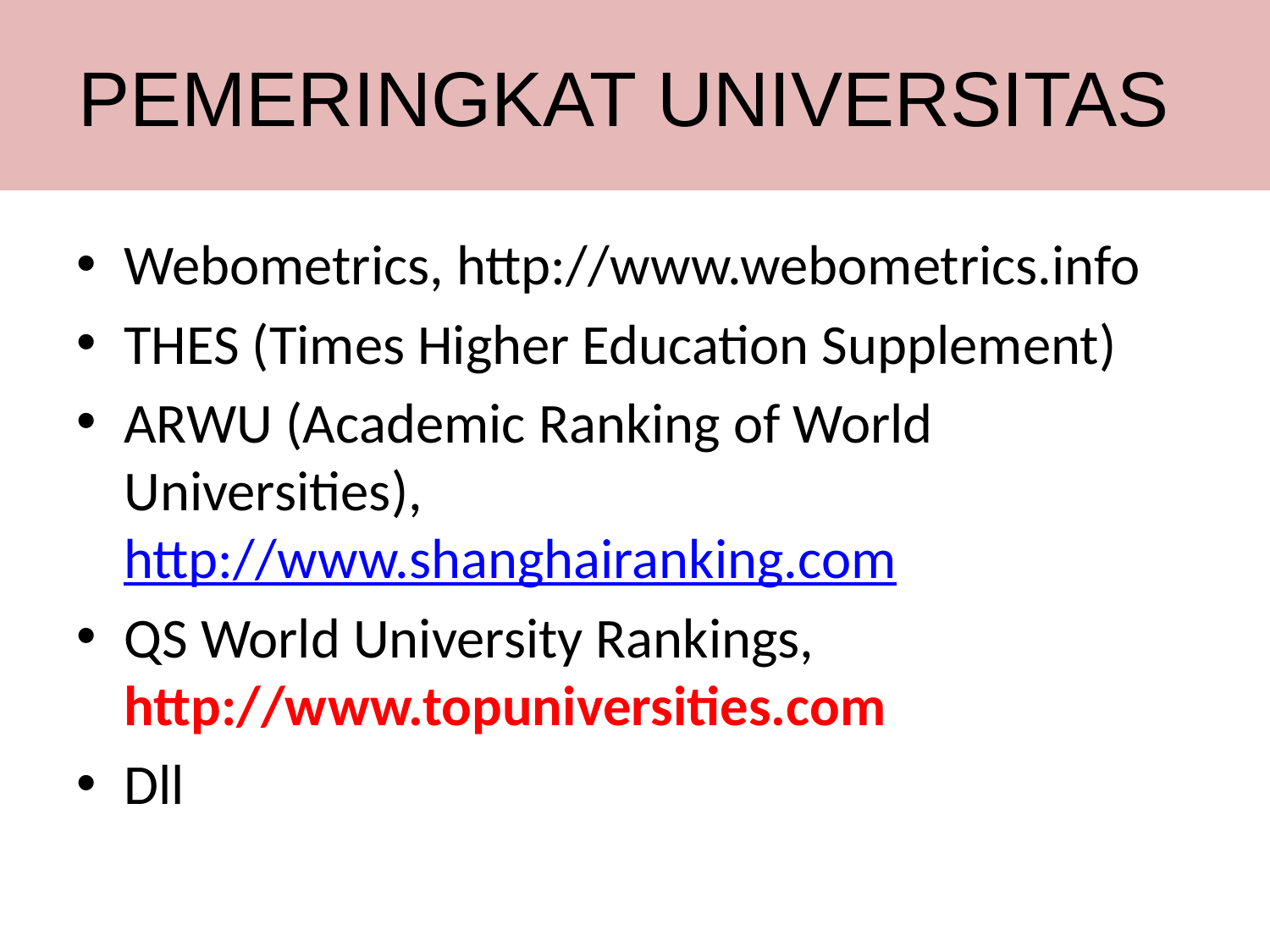

# PEMERINGKAT UNIVERSITAS
Webometrics, http://www.webometrics.info
THES (Times Higher Education Supplement)
ARWU (Academic Ranking of World Universities), http://www.shanghairanking.com
QS World University Rankings, http://www.topuniversities.com
Dll